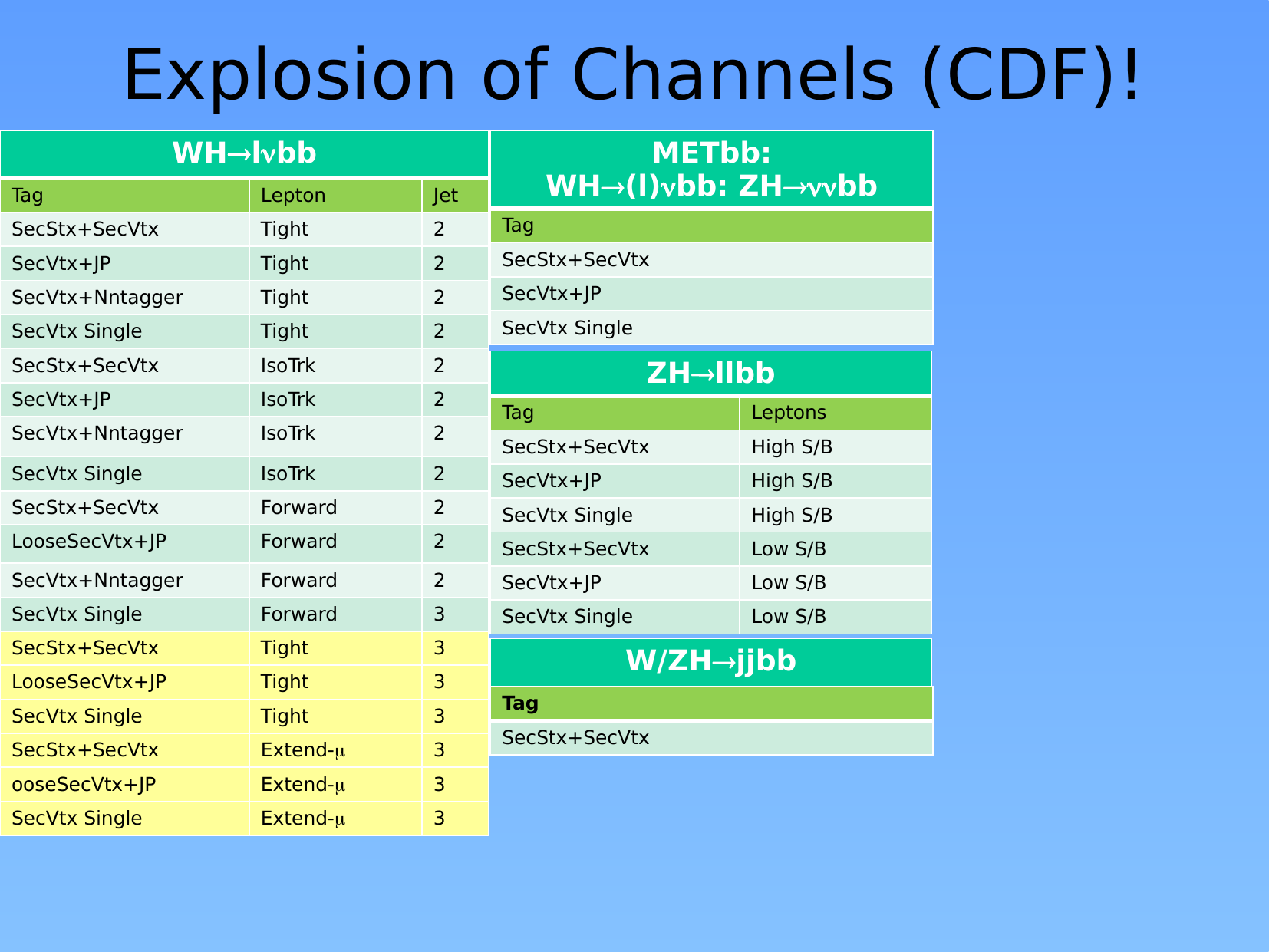

# Explosion of Channels (CDF)!
| WH→lνbb |  |  |
| --- | --- | --- |
| Tag | Lepton | Jet |
| SecStx+SecVtx | Tight | 2 |
| SecVtx+JP | Tight | 2 |
| SecVtx+Nntagger | Tight | 2 |
| SecVtx Single | Tight | 2 |
| SecStx+SecVtx | IsoTrk | 2 |
| SecVtx+JP | IsoTrk | 2 |
| SecVtx+Nntagger | IsoTrk | 2 |
| SecVtx Single | IsoTrk | 2 |
| SecStx+SecVtx | Forward | 2 |
| LooseSecVtx+JP | Forward | 2 |
| SecVtx+Nntagger | Forward | 2 |
| SecVtx Single | Forward | 3 |
| SecStx+SecVtx | Tight | 3 |
| LooseSecVtx+JP | Tight | 3 |
| SecVtx Single | Tight | 3 |
| SecStx+SecVtx | Extend-μ | 3 |
| ooseSecVtx+JP | Extend-μ | 3 |
| SecVtx Single | Extend-μ | 3 |
| METbb: WH→(l)νbb: ZH→ννbb |
| --- |
| Tag |
| SecStx+SecVtx |
| SecVtx+JP |
| SecVtx Single |
| ZH→llbb |  |
| --- | --- |
| Tag | Leptons |
| SecStx+SecVtx | High S/B |
| SecVtx+JP | High S/B |
| SecVtx Single | High S/B |
| SecStx+SecVtx | Low S/B |
| SecVtx+JP | Low S/B |
| SecVtx Single | Low S/B |
| W/ZH→jjbb |
| --- |
| Tag |
| --- |
| SecStx+SecVtx |